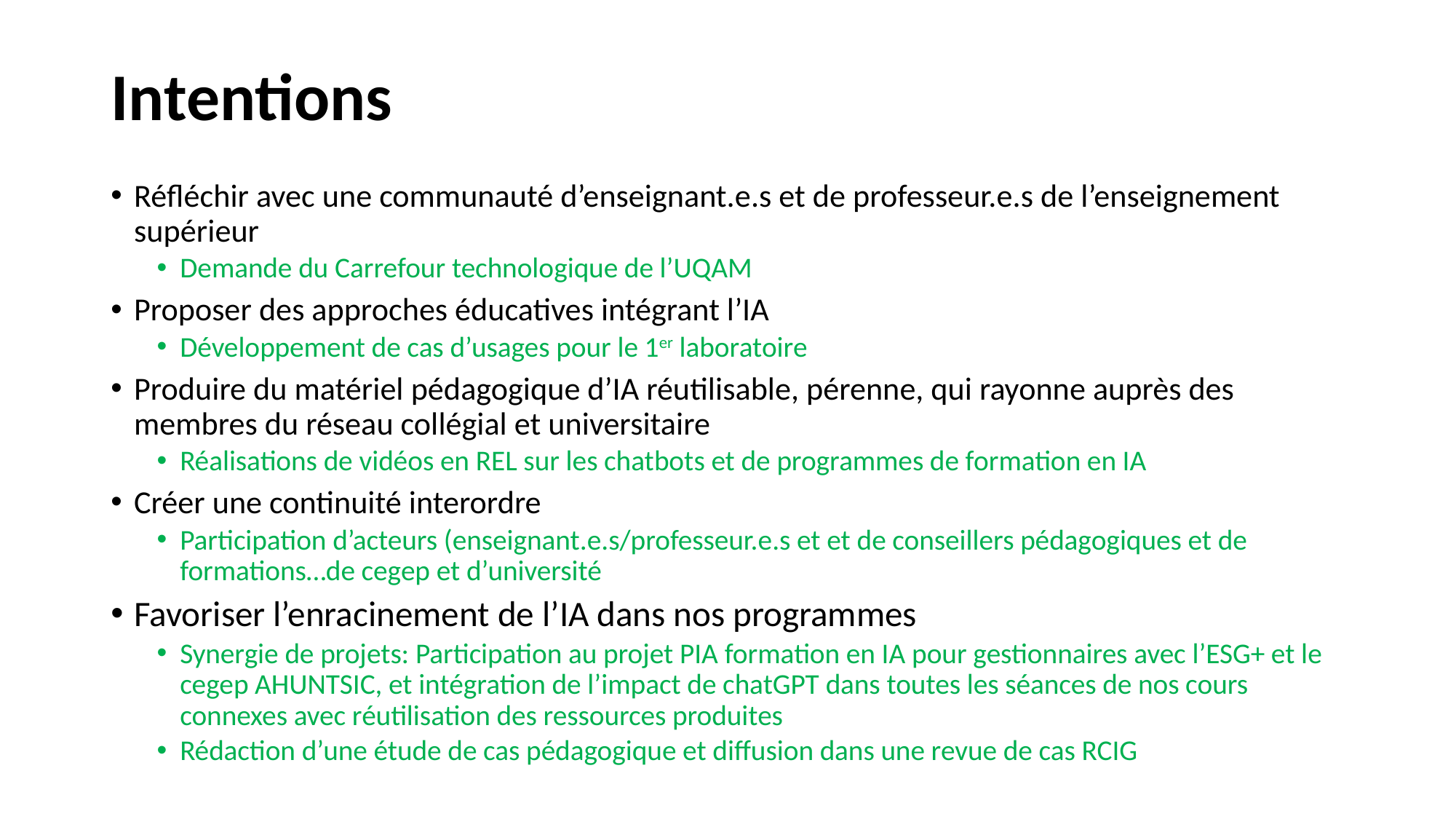

# Intentions
Réfléchir avec une communauté d’enseignant.e.s et de professeur.e.s de l’enseignement supérieur
Demande du Carrefour technologique de l’UQAM
Proposer des approches éducatives intégrant l’IA
Développement de cas d’usages pour le 1er laboratoire
Produire du matériel pédagogique d’IA réutilisable, pérenne, qui rayonne auprès des membres du réseau collégial et universitaire
Réalisations de vidéos en REL sur les chatbots et de programmes de formation en IA
Créer une continuité interordre
Participation d’acteurs (enseignant.e.s/professeur.e.s et et de conseillers pédagogiques et de formations…de cegep et d’université
Favoriser l’enracinement de l’IA dans nos programmes
Synergie de projets: Participation au projet PIA formation en IA pour gestionnaires avec l’ESG+ et le cegep AHUNTSIC, et intégration de l’impact de chatGPT dans toutes les séances de nos cours connexes avec réutilisation des ressources produites
Rédaction d’une étude de cas pédagogique et diffusion dans une revue de cas RCIG